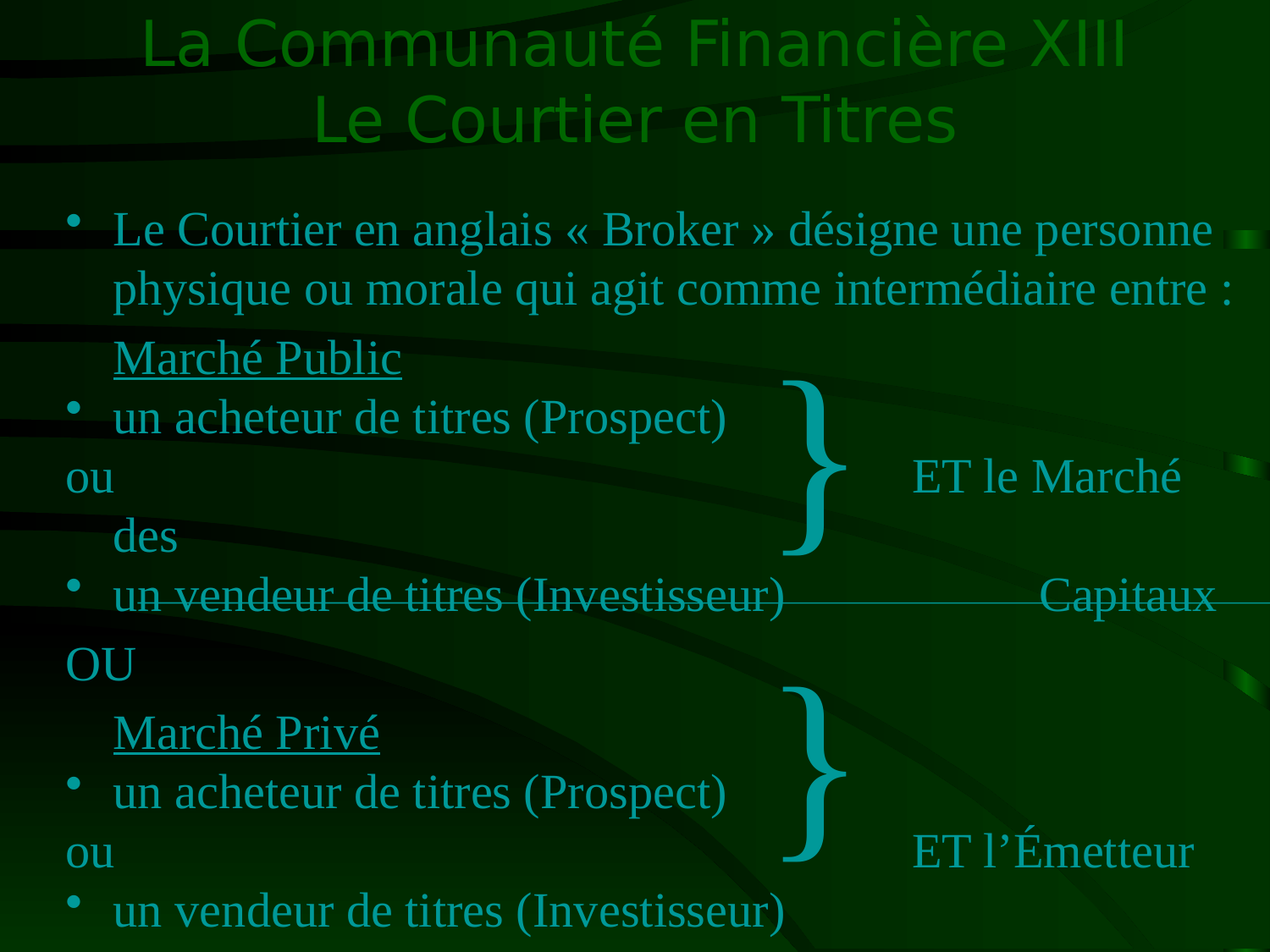

# La Communauté Financière XIII Le Courtier en Titres
Le Courtier en anglais « Broker » désigne une personne physique ou morale qui agit comme intermédiaire entre :
	Marché Public
un acheteur de titres (Prospect)
ou 					  	   ET le Marché des
un vendeur de titres (Investisseur) 		   Capitaux
OU
	Marché Privé
un acheteur de titres (Prospect)
ou 					  	   ET l’Émetteur
un vendeur de titres (Investisseur)
}

}